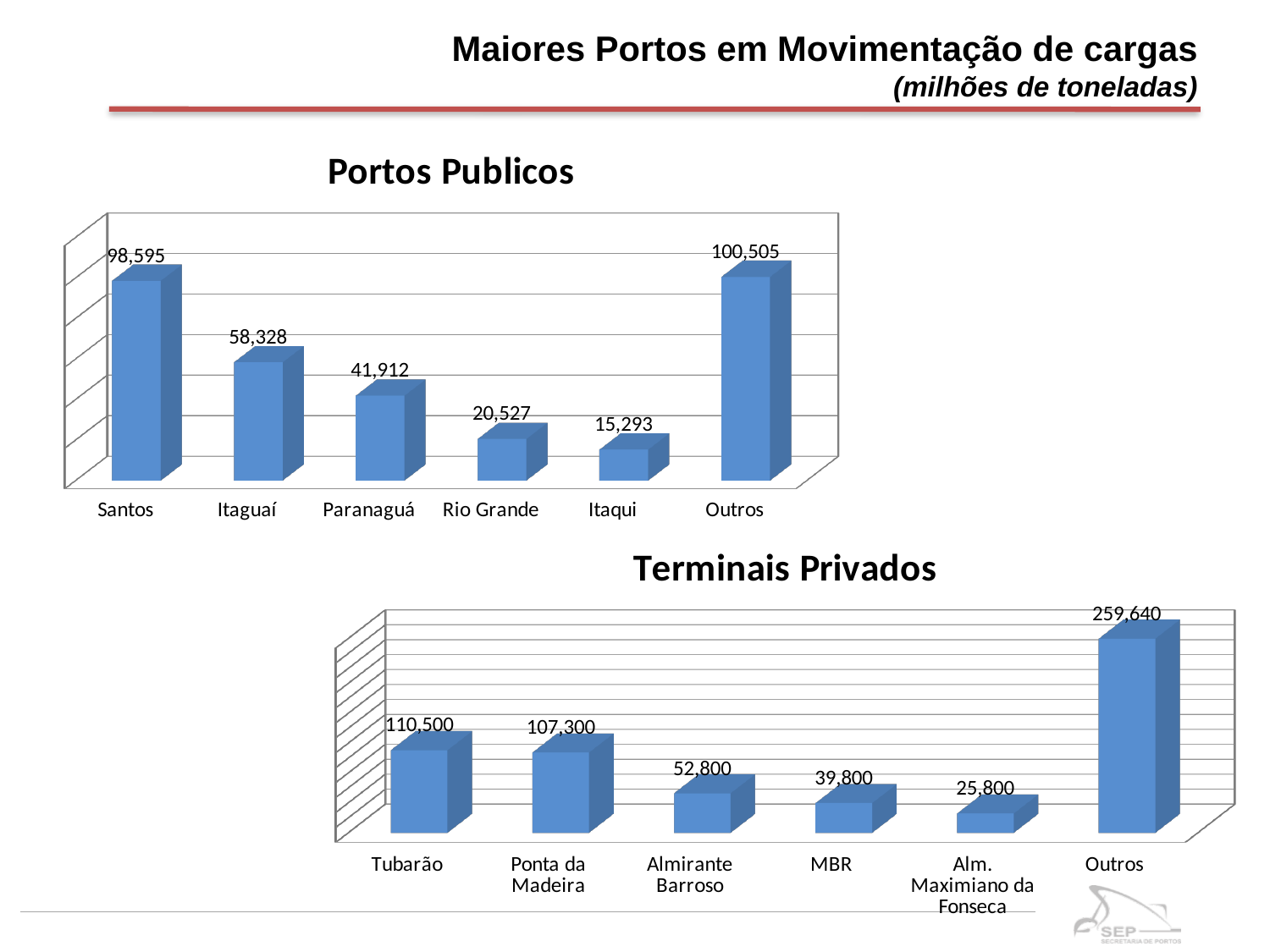

Maiores Portos em Movimentação de cargas
(milhões de toneladas)

[unsupported chart]

[unsupported chart]